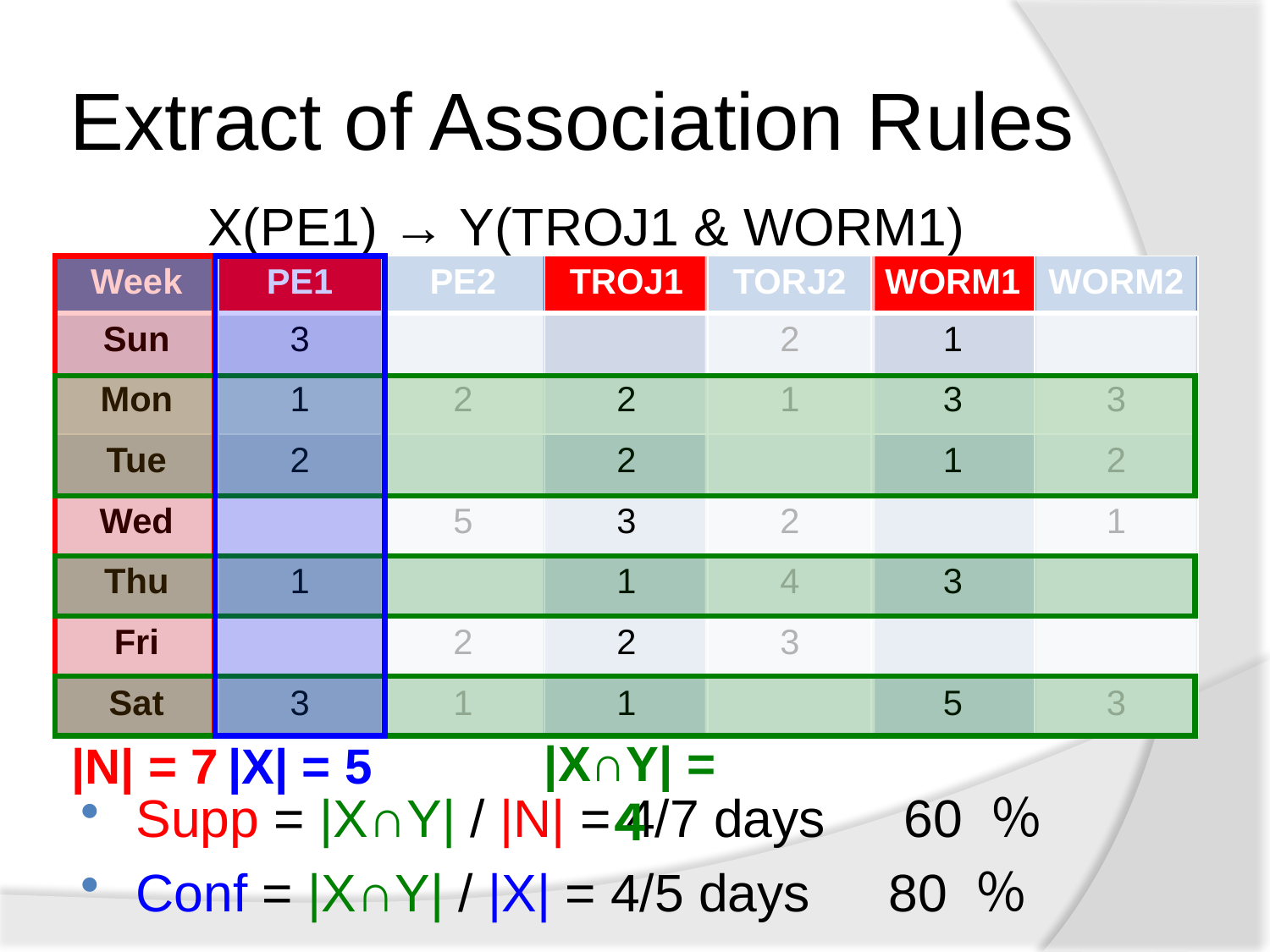

Extract of Association Rules
X(PE1) → Y(TROJ1 & WORM1)

Supp = |X∩Y| / |N| = 4/7 days　60 ％
Conf = |X∩Y| / |X| = 4/5 days　80 ％
| Week | PE1 | PE2 | TROJ1 | TORJ2 | WORM1 | WORM2 |
| --- | --- | --- | --- | --- | --- | --- |
| Sun | 3 |  |  | 2 | 1 |  |
| Mon | 1 | 2 | 2 | 1 | 3 | 3 |
| Tue | 2 |  | 2 |  | 1 | 2 |
| Wed |  | 5 | 3 | 2 |  | 1 |
| Thu | 1 |  | 1 | 4 | 3 |  |
| Fri |  | 2 | 2 | 3 |  |  |
| Sat | 3 | 1 | 1 |  | 5 | 3 |

|X∩Y| = ４
|N| = 7
|X| = 5